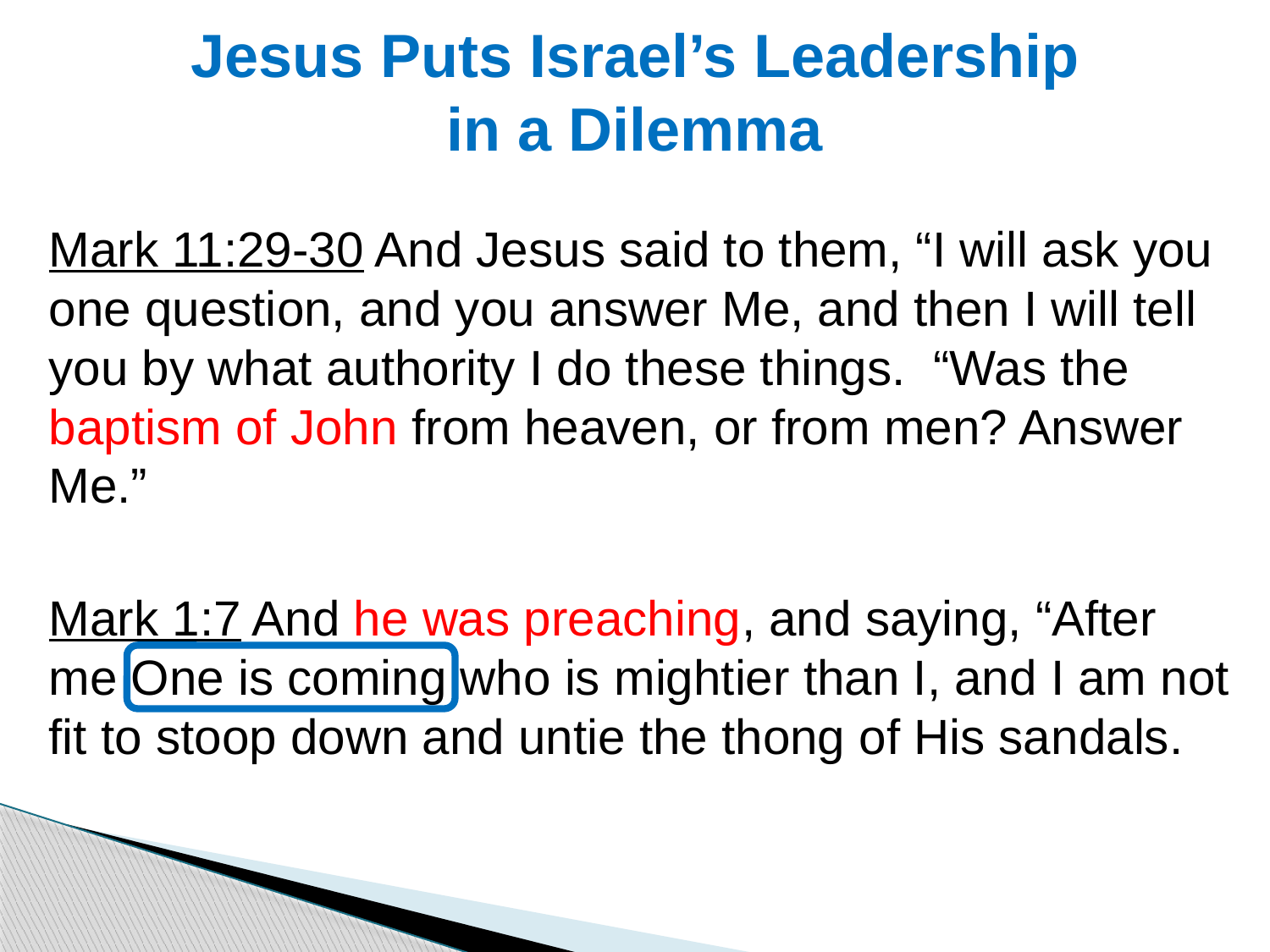

# Jesus Puts Israel’s Leadership in a Dilemma
Mark 11:29-30 And Jesus said to them, “I will ask you one question, and you answer Me, and then I will tell you by what authority I do these things.  “Was the baptism of John from heaven, or from men? Answer Me.”

Mark 1:7 And he was preaching, and saying, “After me One is coming who is mightier than I, and I am not fit to stoop down and untie the thong of His sandals.